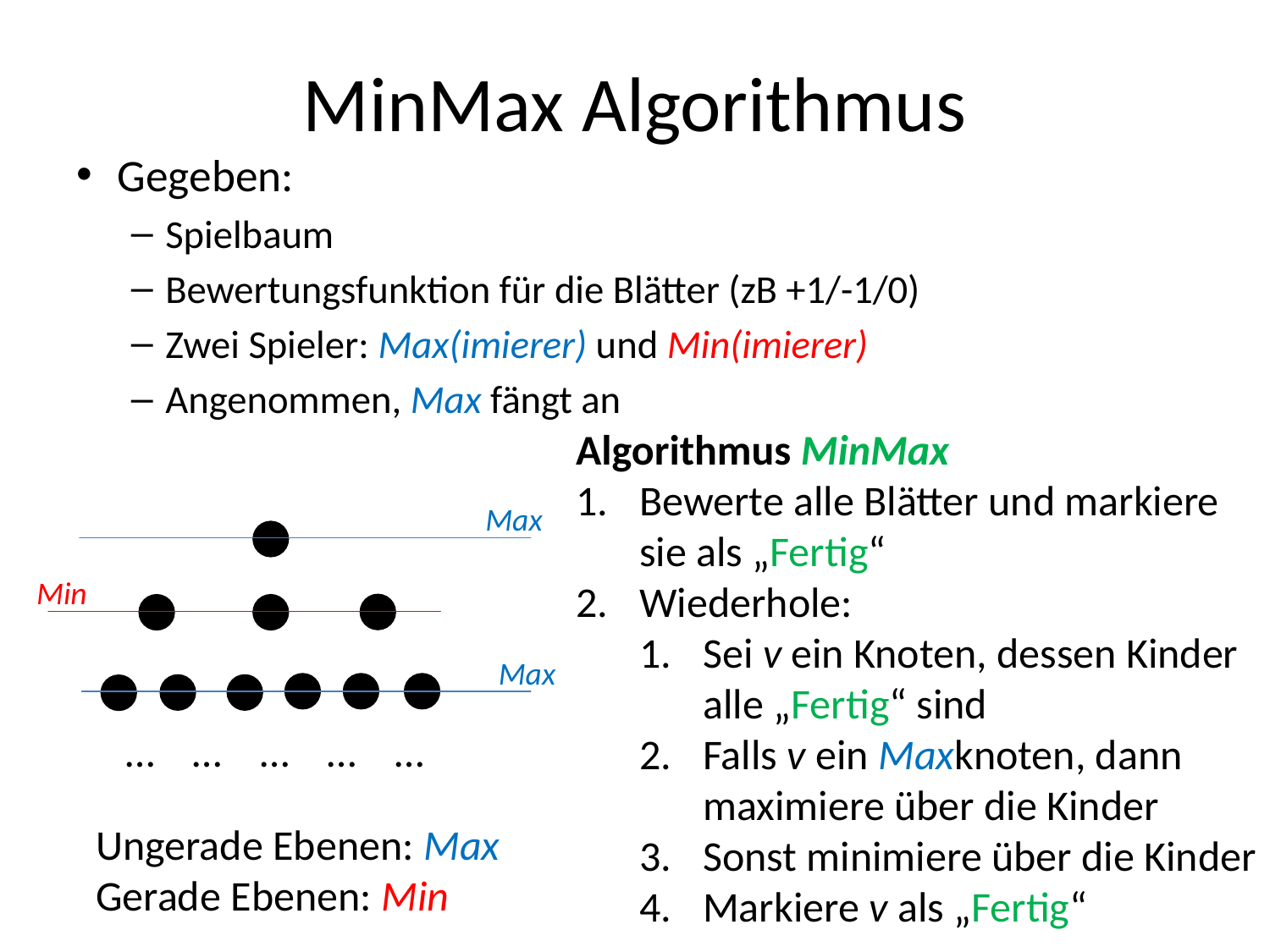

# MinMax Algorithmus
Gegeben:
Spielbaum
Bewertungsfunktion für die Blätter (zB +1/-1/0)
Zwei Spieler: Max(imierer) und Min(imierer)
Angenommen, Max fängt an
Algorithmus MinMax
Bewerte alle Blätter und markiere sie als „Fertig“
Wiederhole:
Sei v ein Knoten, dessen Kinder alle „Fertig“ sind
Falls v ein Maxknoten, dann maximiere über die Kinder
Sonst minimiere über die Kinder
Markiere v als „Fertig“

Max
Min
Max

…    …    …    …    …
Ungerade Ebenen: Max
Gerade Ebenen: Min